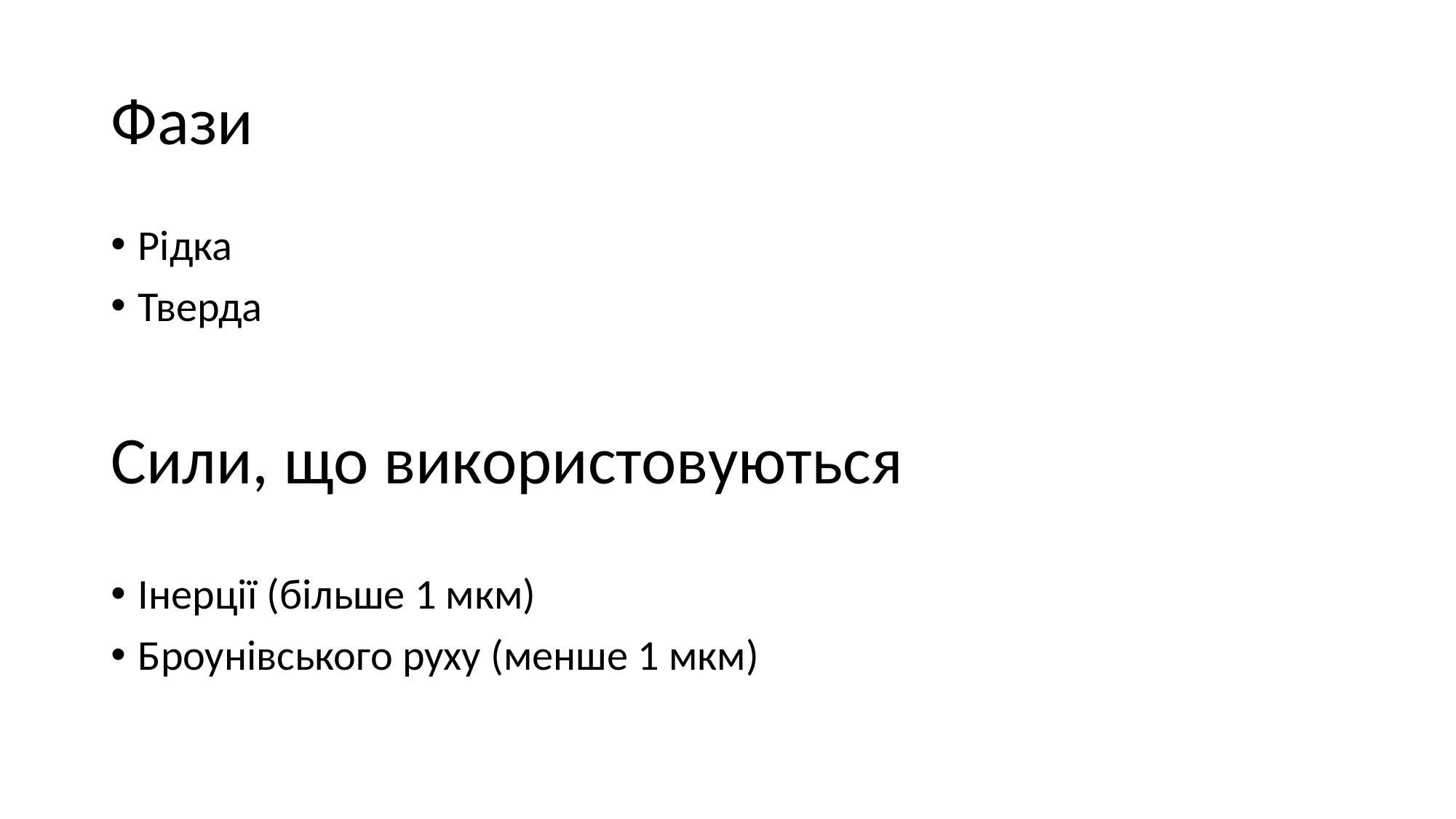

# Фази
Рідка
Тверда
Сили, що використовуються
Інерції (більше 1 мкм)
Броунівського руху (менше 1 мкм)